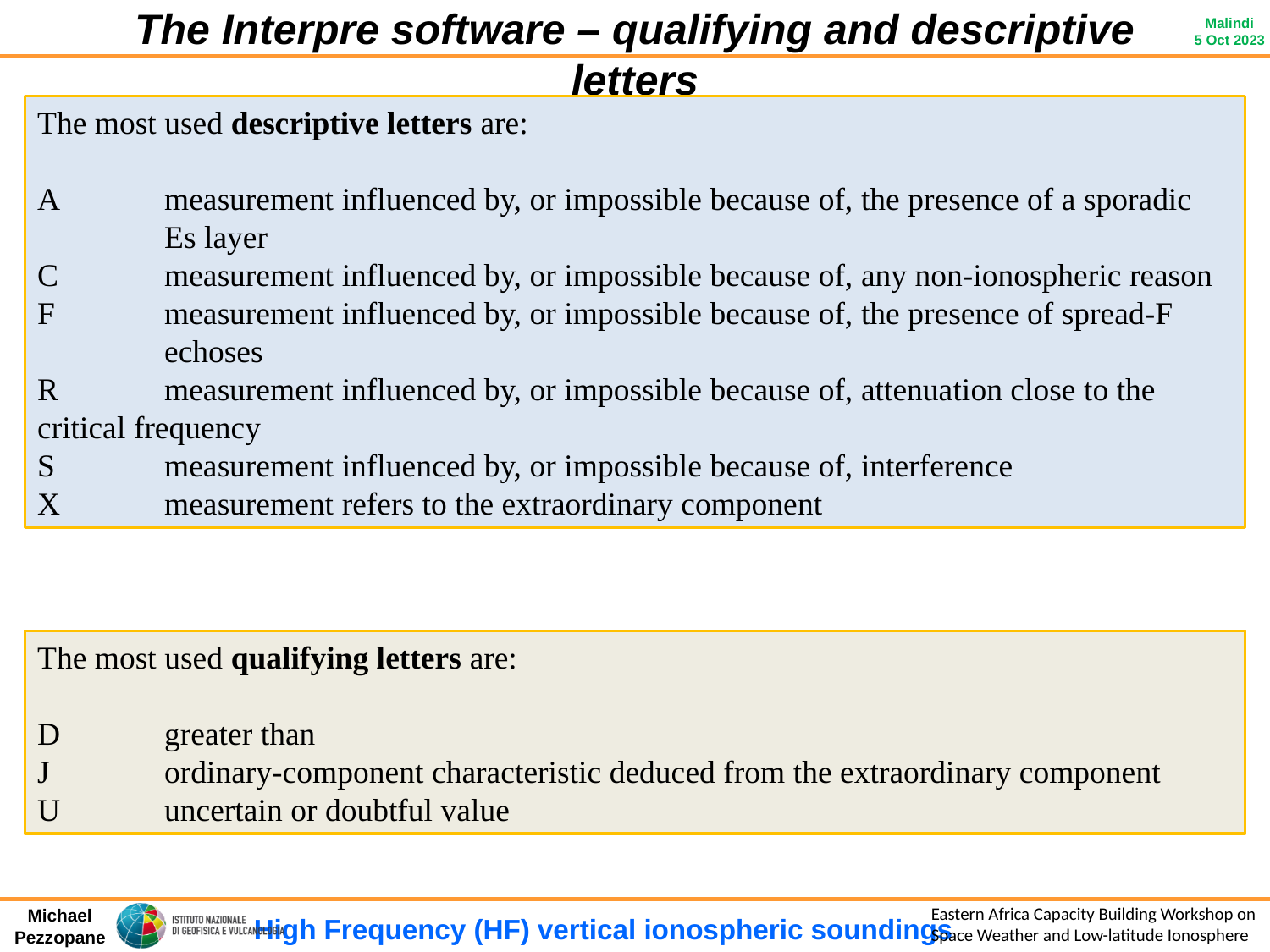

The Interpre software – qualifying and descriptive letters
The most used descriptive letters are:

A	measurement influenced by, or impossible because of, the presence of a sporadic 	Es layer
C	measurement influenced by, or impossible because of, any non-ionospheric reason
F	measurement influenced by, or impossible because of, the presence of spread-F 	echoses
R	measurement influenced by, or impossible because of, attenuation close to the 	critical frequency
S	measurement influenced by, or impossible because of, interference
X	measurement refers to the extraordinary component
The most used qualifying letters are:

D	greater than
J	ordinary-component characteristic deduced from the extraordinary component
U	uncertain or doubtful value